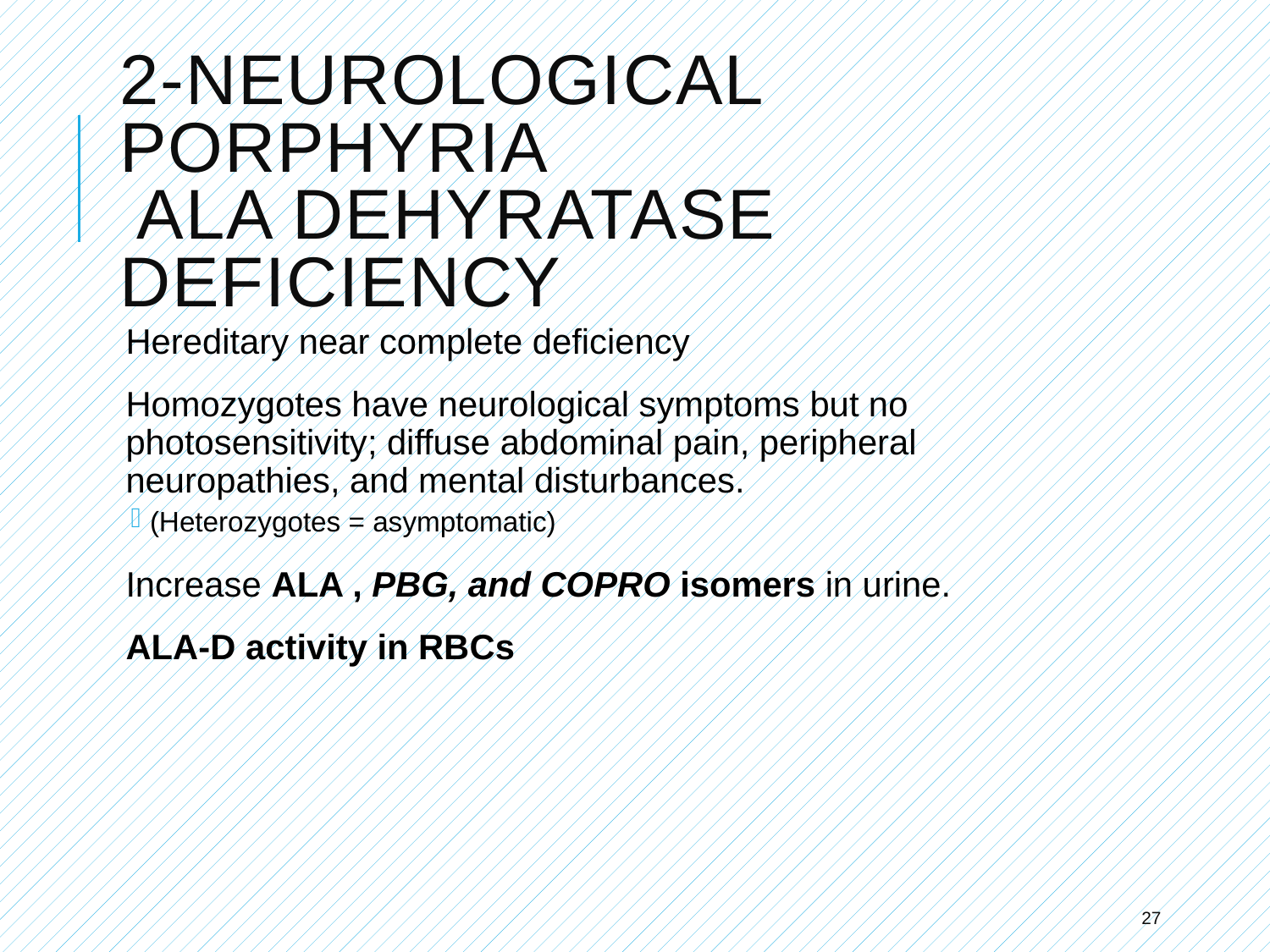

# 2-Neurological Porphyria ALA DEHYRATASE DEFICIENCY
Hereditary near complete deficiency
Homozygotes have neurological symptoms but no photosensitivity; diffuse abdominal pain, peripheral neuropathies, and mental disturbances.
(Heterozygotes = asymptomatic)
Increase ALA , PBG, and COPRO isomers in urine.
ALA-D activity in RBCs
27